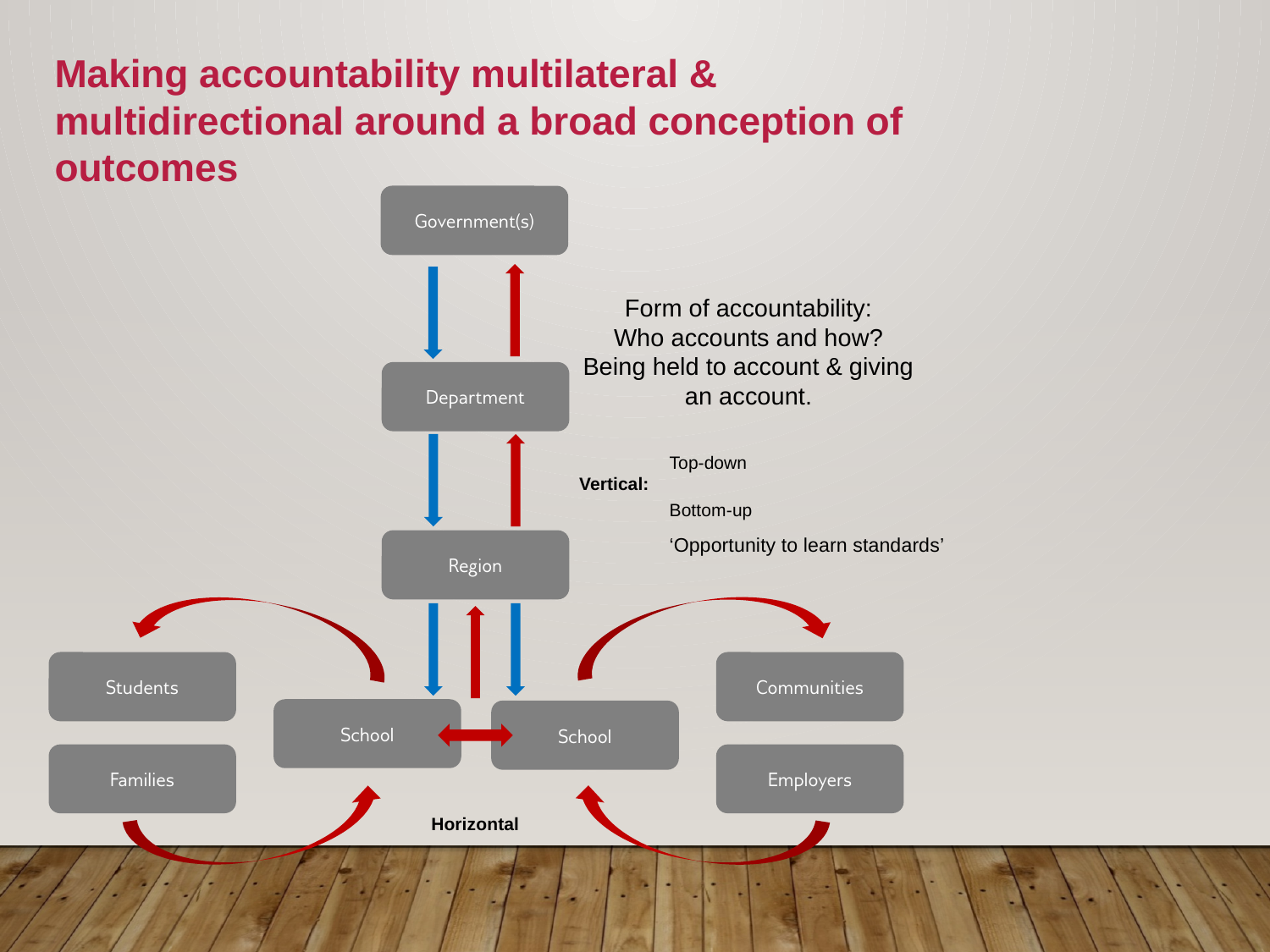

Making accountability multilateral &             multidirectional around a broad conception of outcomes
Government(s)

Form of accountability:
Who accounts and how?
Being held to account & giving an account.
Department

Top-down
Vertical:
Bottom-up

‘Opportunity to learn standards’
Region

Students
Communities
School
School

Families
Employers

Horizontal